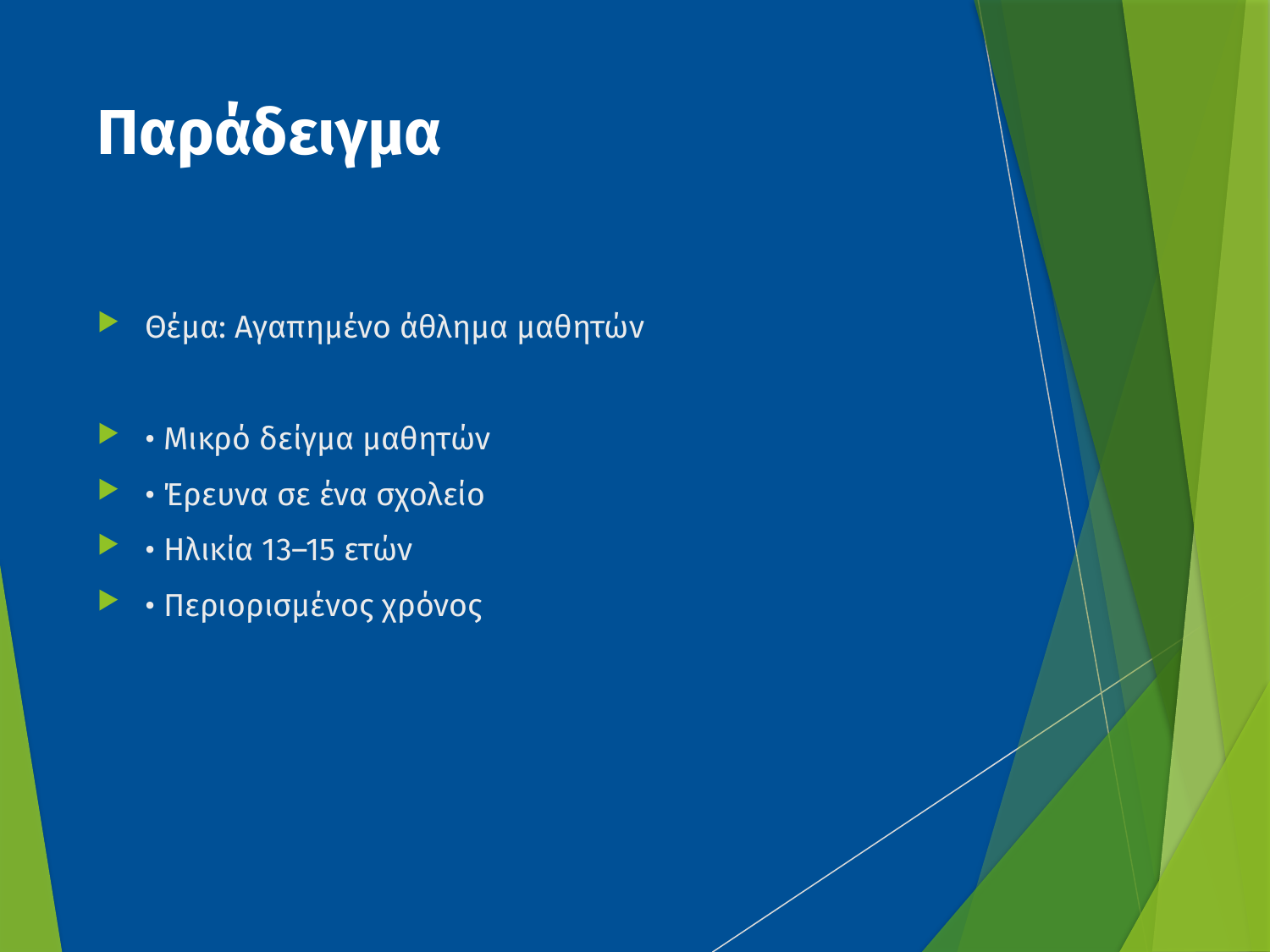

# Παράδειγμα
Θέμα: Αγαπημένο άθλημα μαθητών

• Μικρό δείγμα μαθητών
• Έρευνα σε ένα σχολείο
• Ηλικία 13–15 ετών
• Περιορισμένος χρόνος